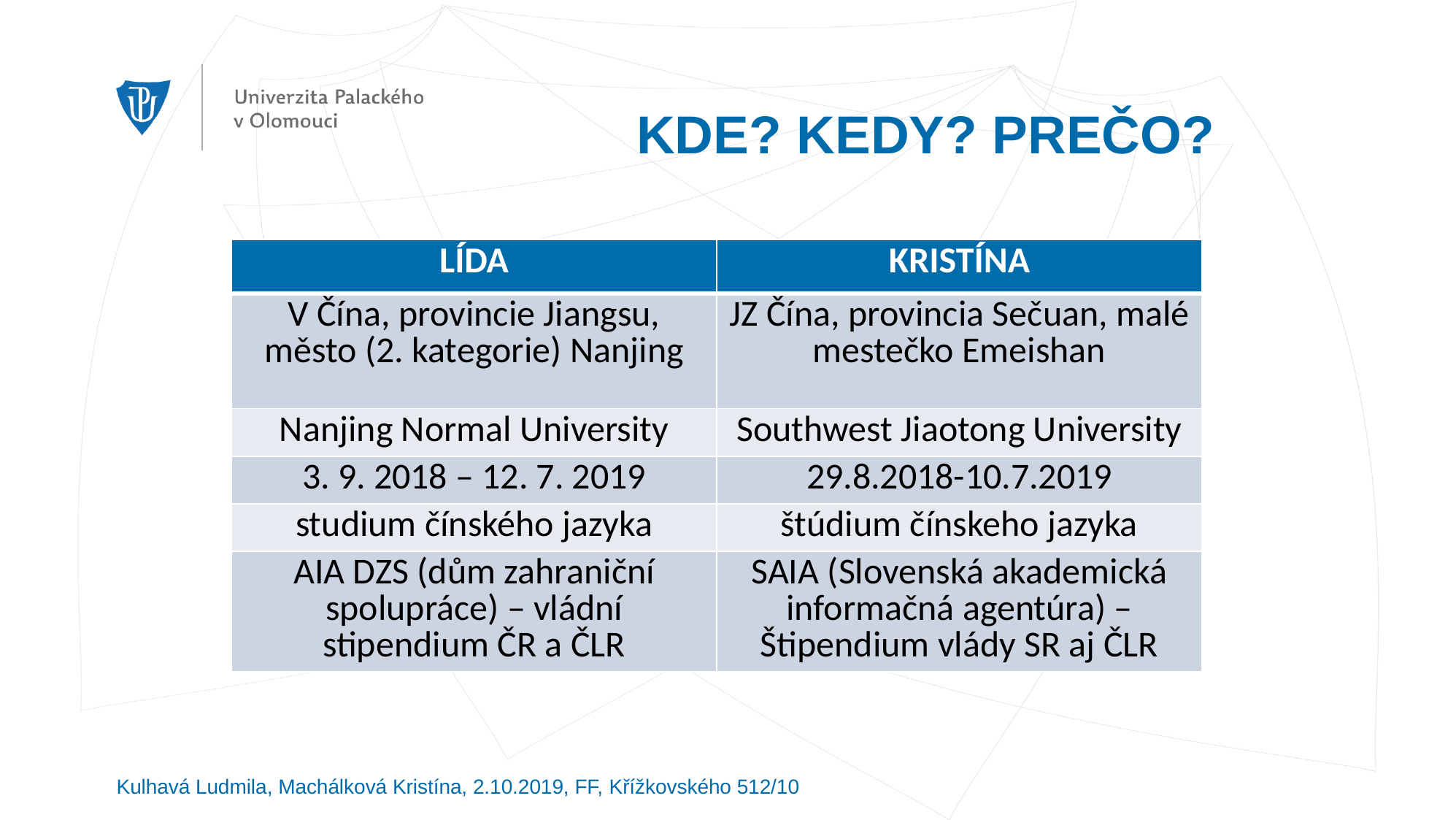

# KDE? KEDY? PREČO?
| LÍDA | KRISTÍNA |
| --- | --- |
| V Čína, provincie Jiangsu, město (2. kategorie) Nanjing | JZ Čína, provincia Sečuan, malé mestečko Emeishan |
| Nanjing Normal University | Southwest Jiaotong University |
| 3. 9. 2018 – 12. 7. 2019 | 29.8.2018-10.7.2019 |
| studium čínského jazyka | štúdium čínskeho jazyka |
| AIA DZS (dům zahraniční spolupráce) – vládní stipendium ČR a ČLR | SAIA (Slovenská akademická informačná agentúra) – Štipendium vlády SR aj ČLR |

Kulhavá Ludmila, Machálková Kristína, 2.10.2019, FF, Křížkovského 512/10